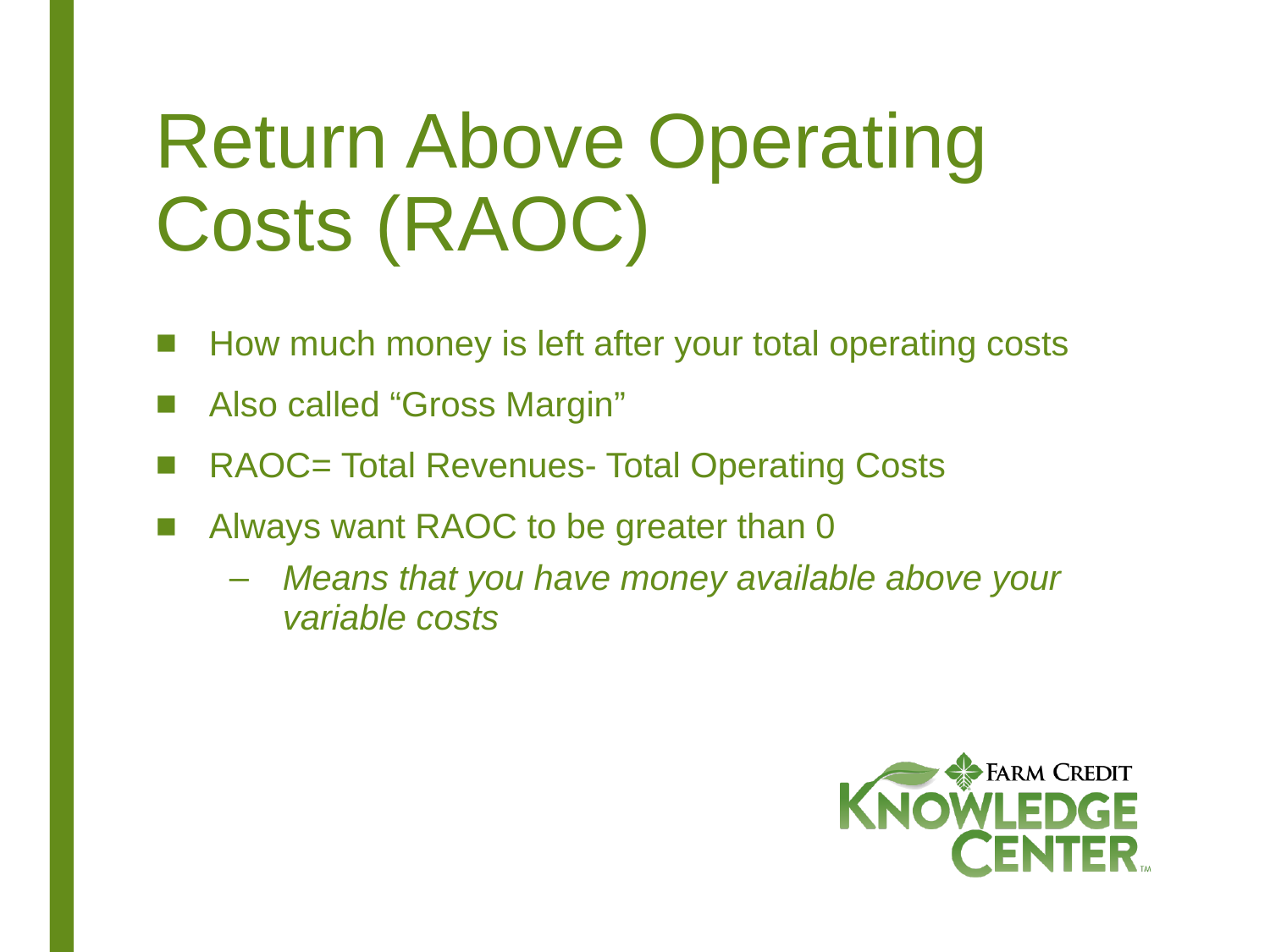

# Return Above Operating Costs (RAOC)
How much money is left after your total operating costs
Also called “Gross Margin”
RAOC= Total Revenues- Total Operating Costs
Always want RAOC to be greater than 0
Means that you have money available above your variable costs